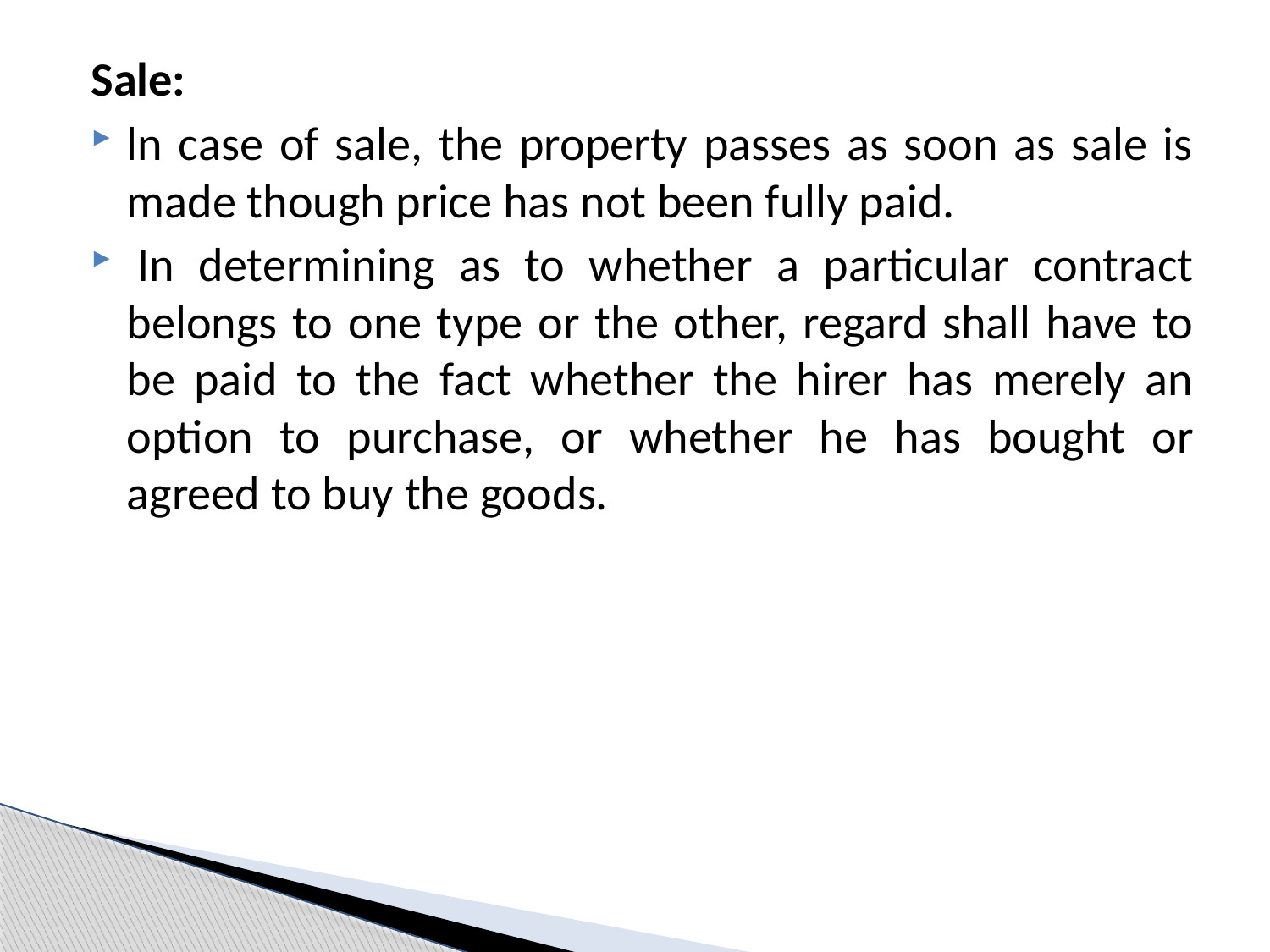

Sale:
ln case of sale, the property passes as soon as sale is made though price has not been fully paid.
 In determining as to whether a particular contract belongs to one type or the other, regard shall have to be paid to the fact whether the hirer has merely an option to purchase, or whether he has bought or agreed to buy the goods.